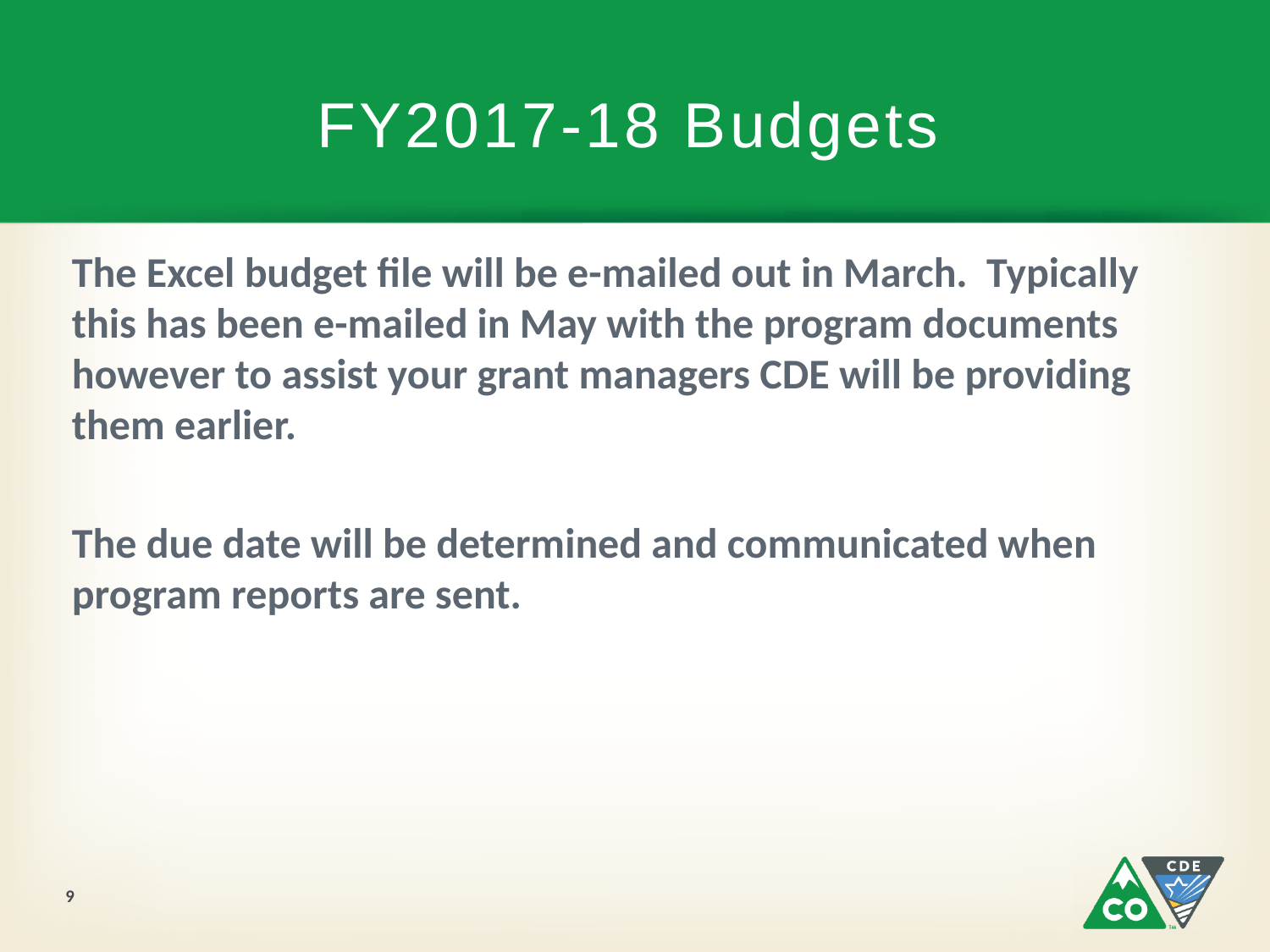

# FY2017-18 Budgets
The Excel budget file will be e-mailed out in March.  Typically this has been e-mailed in May with the program documents however to assist your grant managers CDE will be providing them earlier.

The due date will be determined and communicated when program reports are sent.

9